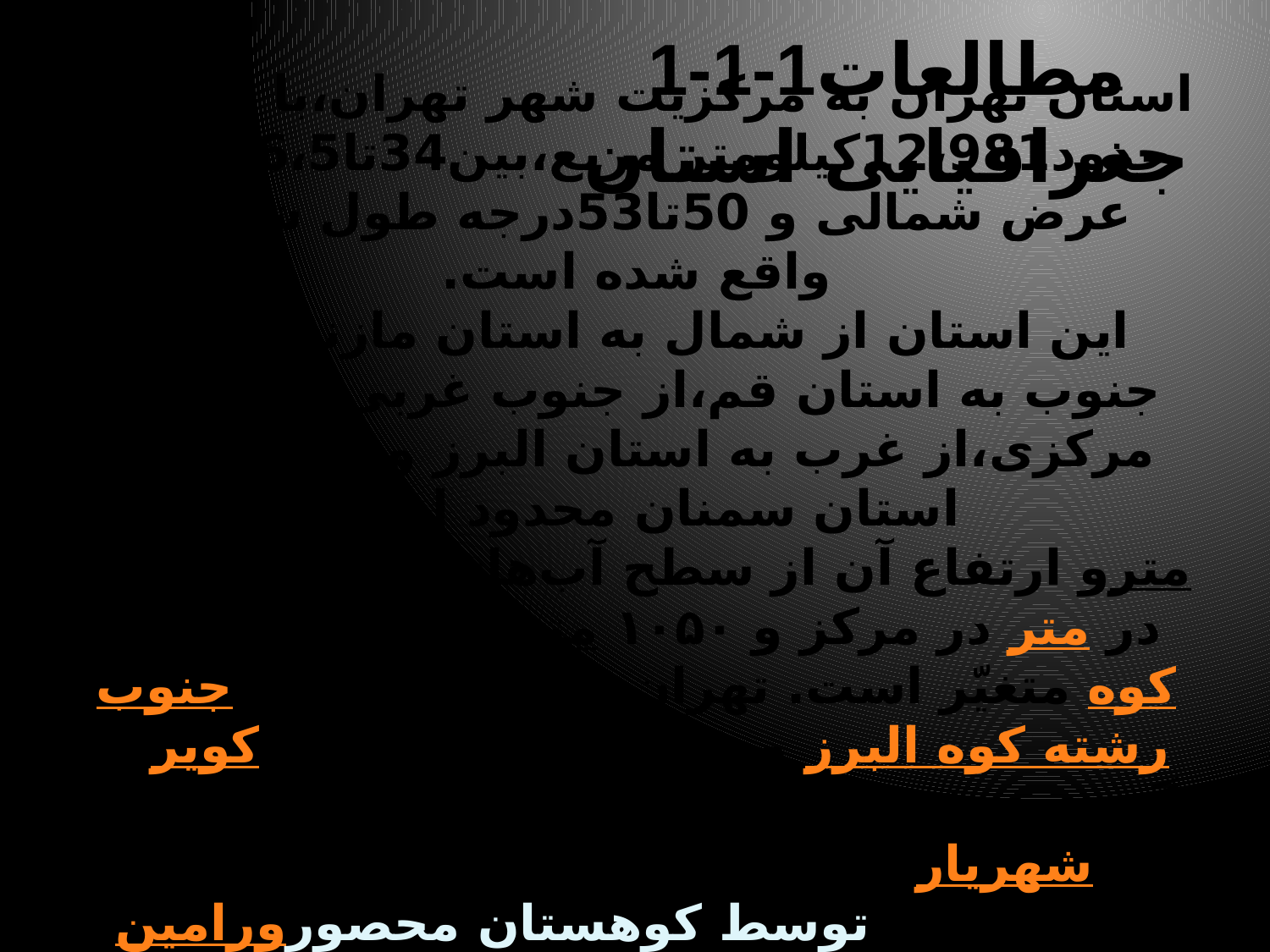

1-1-1مطالعات جغرافیایی استان
# استان تهران به مرکزیت شهر تهران،با وسعتی حدود12،981کیلومتر مربع،بین34تا36،5درجه عرض شمالی و 50تا53درجه طول شرقی واقع شده است. این استان از شمال به استان مازندران،از جنوب به استان قم،از جنوب غربی به استان مرکزی،از غرب به استان البرز و از شرق به استان سمنان محدود است. و ارتفاع آن از سطح آب‌های آزاد بین ۱۸۰۰ متر در شمال تا ۱۲۰۰ متر در مرکز و ۱۰۵۰ متر در جنوب متغیّر است. تهران در بین دو وادی کوه و کویر و در دامنه‌های جنوبی رشته کوه البرز گسترده شده‌است. از جنوب به کوه‌های ری و بی‌بی‌شهربانو و دشت‌های هموار شهریار و ورامین و از شمال توسط کوهستان محصور شده‌است.